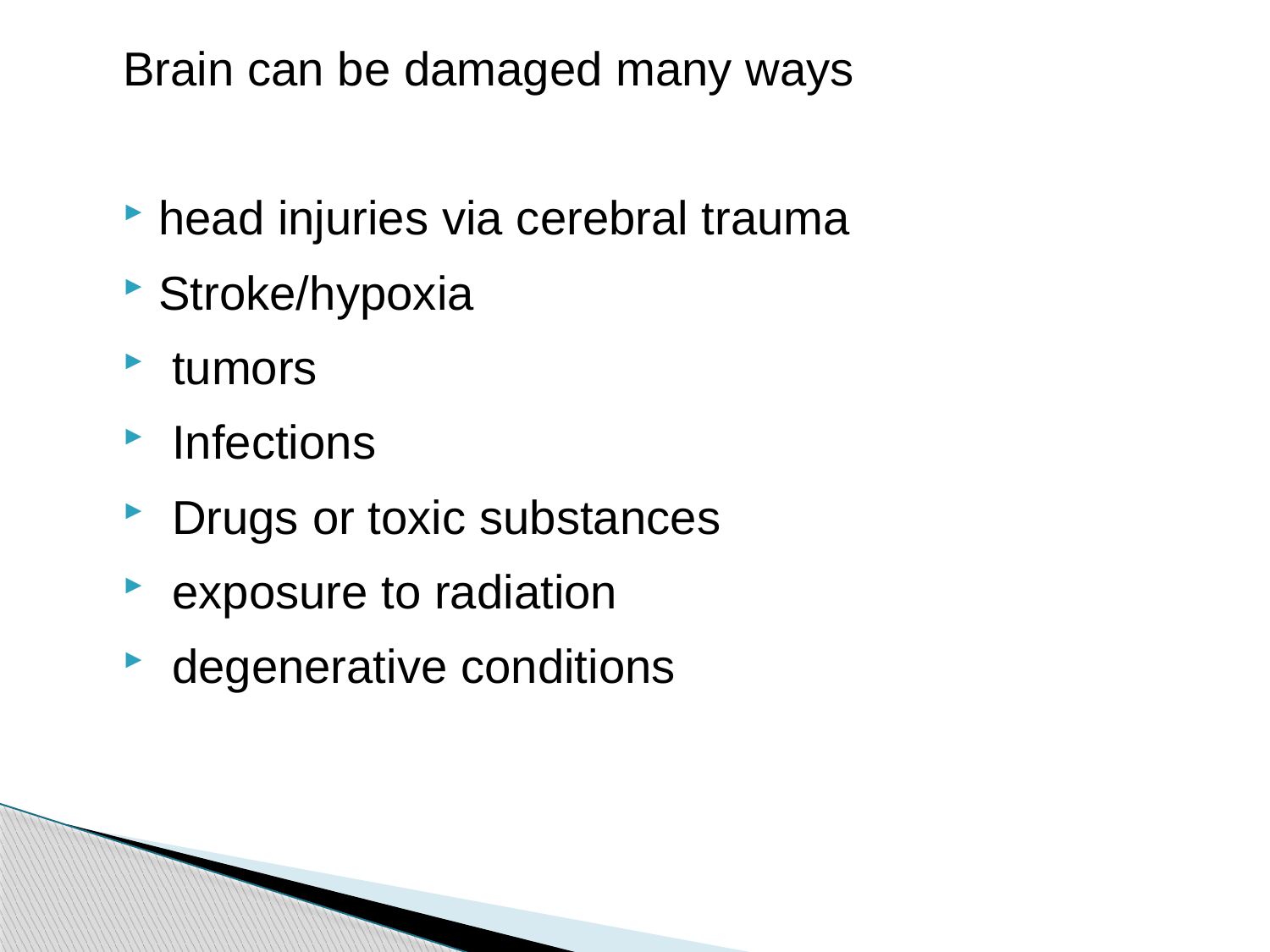

Brain can be damaged many ways

head injuries via cerebral trauma
Stroke/hypoxia
 tumors
 Infections
 Drugs or toxic substances
 exposure to radiation
 degenerative conditions